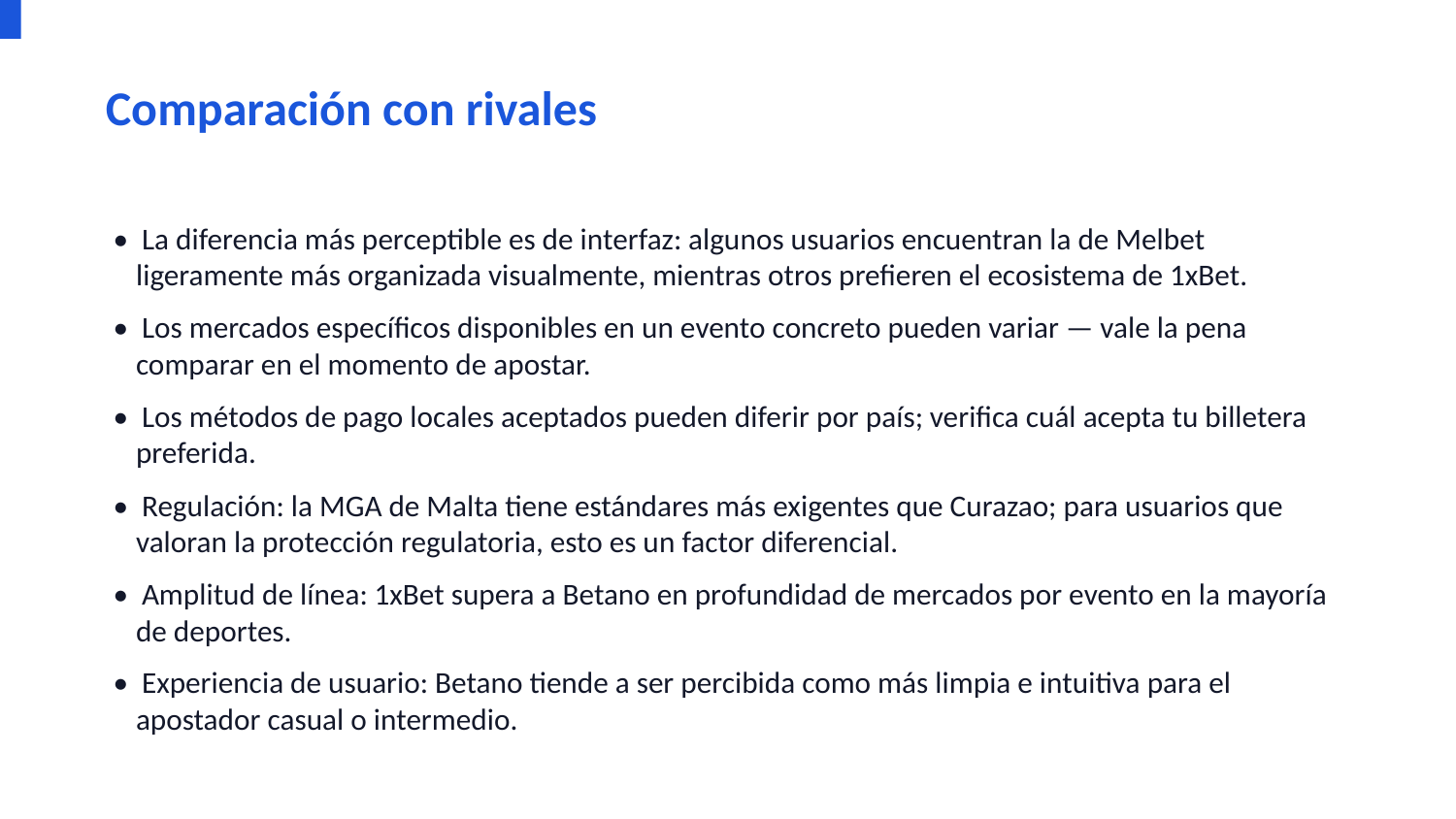

Comparación con rivales
•  La diferencia más perceptible es de interfaz: algunos usuarios encuentran la de Melbet ligeramente más organizada visualmente, mientras otros prefieren el ecosistema de 1xBet.
•  Los mercados específicos disponibles en un evento concreto pueden variar — vale la pena comparar en el momento de apostar.
•  Los métodos de pago locales aceptados pueden diferir por país; verifica cuál acepta tu billetera preferida.
•  Regulación: la MGA de Malta tiene estándares más exigentes que Curazao; para usuarios que valoran la protección regulatoria, esto es un factor diferencial.
•  Amplitud de línea: 1xBet supera a Betano en profundidad de mercados por evento en la mayoría de deportes.
•  Experiencia de usuario: Betano tiende a ser percibida como más limpia e intuitiva para el apostador casual o intermedio.